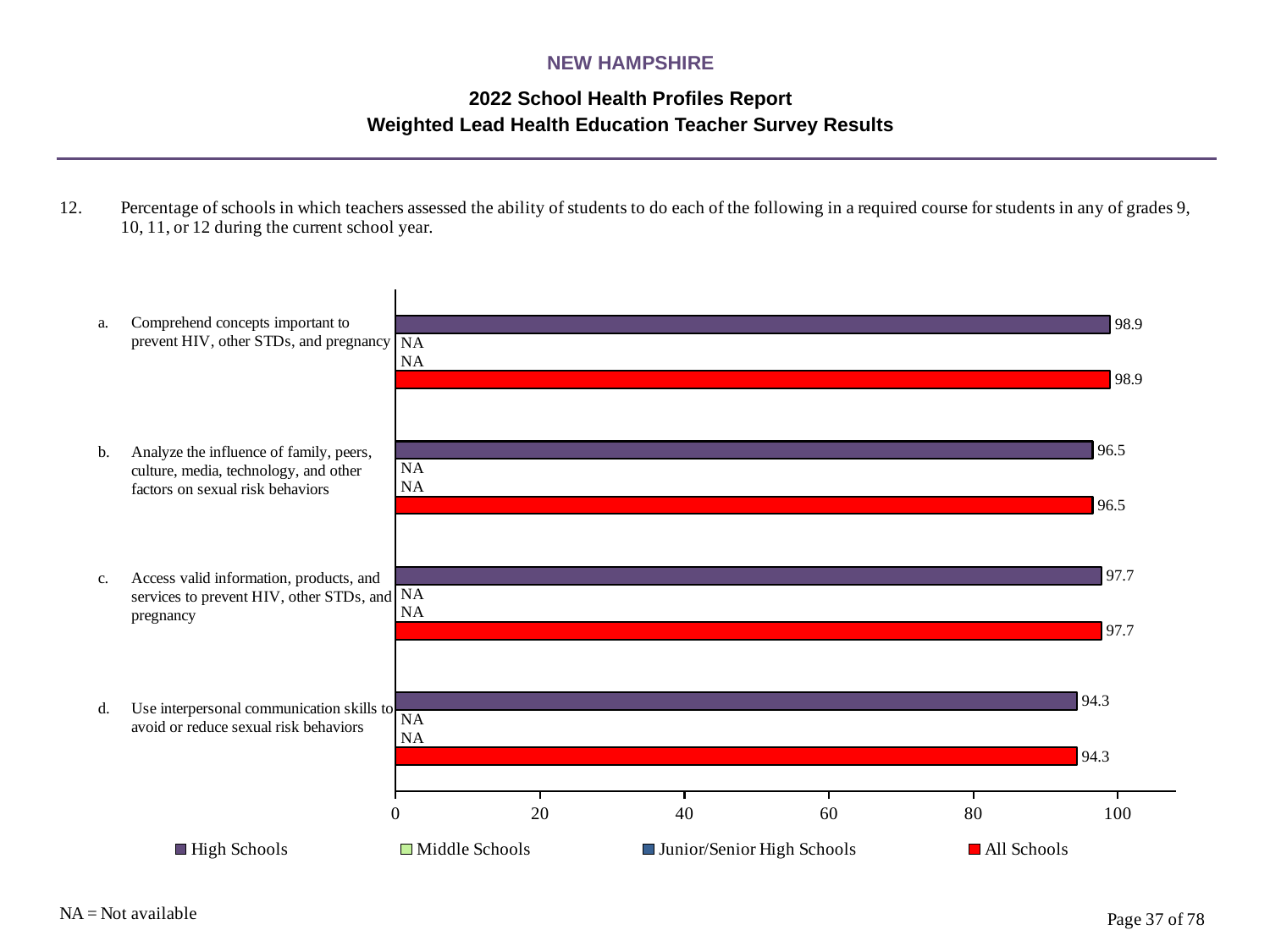

NEW HAMPSHIRE
2022 School Health Profiles Report
Weighted Lead Health Education Teacher Survey Results

### Chart

| Category | All Schools | Junior/Senior High Schools | Middle Schools | High Schools |
|---|---|---|---|---|
| Use interpersonal communication skills to avoid or reduce sexual risk behaviors | 94.3 | 0.0009 | 0.0009 | 94.3 |
| Access valid information, products, and services to prevent HIV, other STDs, and pregnancy | 97.7 | 0.0009 | 0.0009 | 97.7 |
| Analyze the influence of family, peers, culture, media, technology, and other factors on sexual risk behaviors | 96.5 | 0.0009 | 0.0009 | 96.5 |
| Comprehend concepts important to prevent HIV, other STDs, and pregnancy | 98.9 | 0.0009 | 0.0009 | 98.9 |